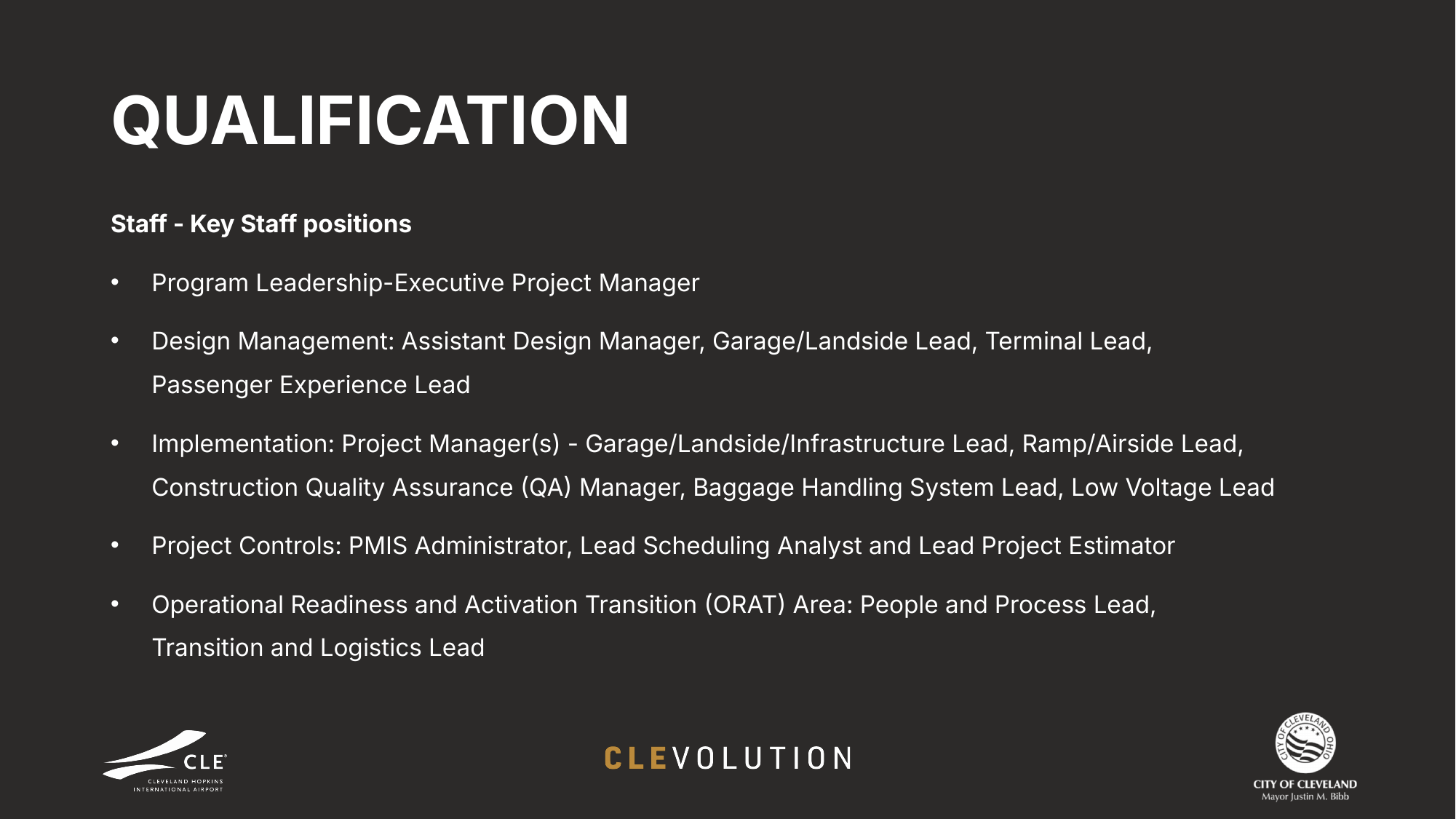

# QUALIFICATION
Staff - Key Staff positions
Program Leadership-Executive Project Manager
Design Management: Assistant Design Manager, Garage/Landside Lead, Terminal Lead,
Passenger Experience Lead
Implementation: Project Manager(s) - Garage/Landside/Infrastructure Lead, Ramp/Airside Lead, Construction Quality Assurance (QA) Manager, Baggage Handling System Lead, Low Voltage Lead
Project Controls: PMIS Administrator, Lead Scheduling Analyst and Lead Project Estimator
Operational Readiness and Activation Transition (ORAT) Area: People and Process Lead,
Transition and Logistics Lead